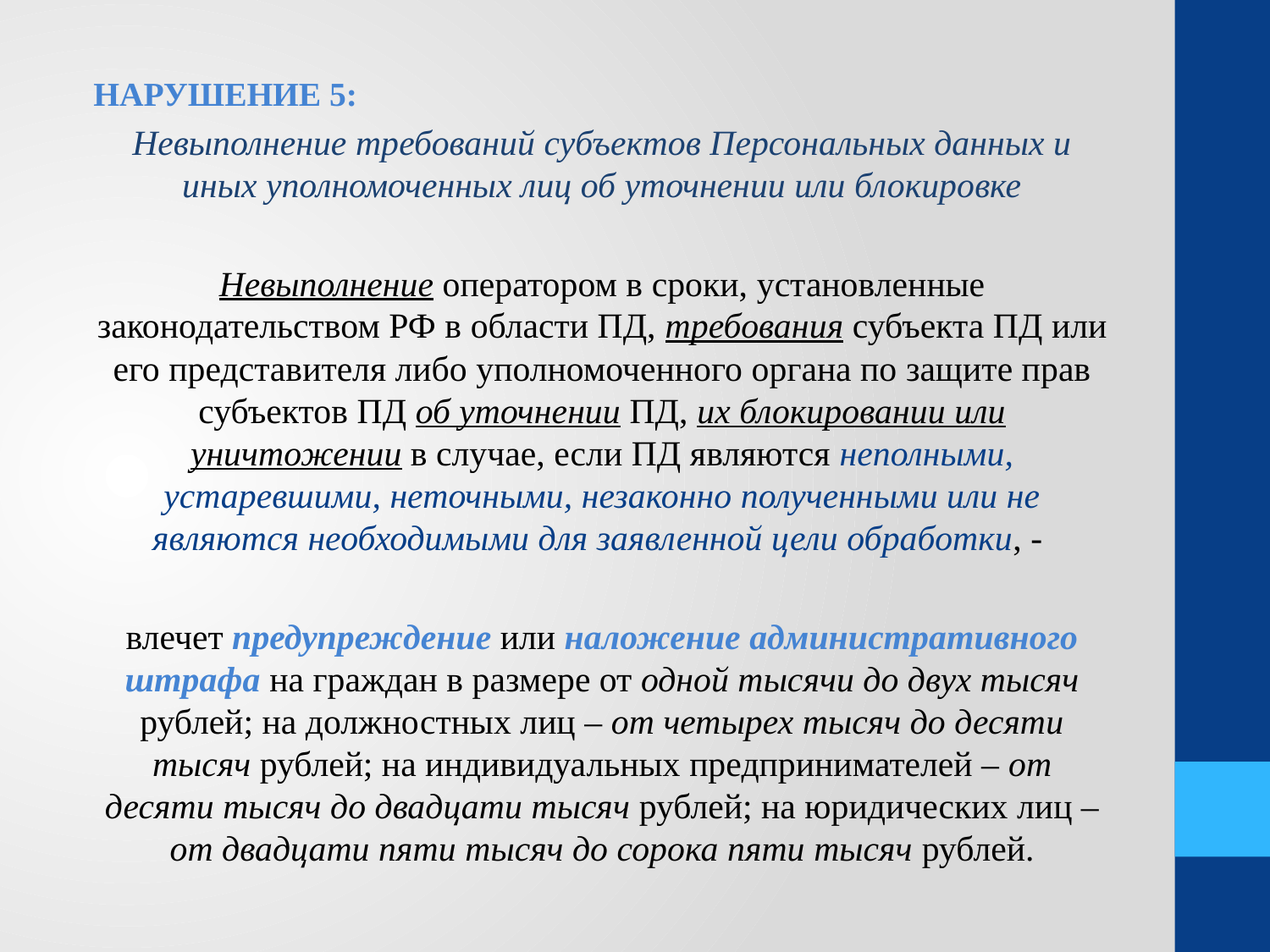

НАРУШЕНИЕ 5:
Невыполнение требований субъектов Персональных данных и иных уполномоченных лиц об уточнении или блокировке

Невыполнение оператором в сроки, установленные законодательством РФ в области ПД, требования субъекта ПД или его представителя либо уполномоченного органа по защите прав субъектов ПД об уточнении ПД, их блокировании или уничтожении в случае, если ПД являются неполными, устаревшими, неточными, незаконно полученными или не являются необходимыми для заявленной цели обработки, -

влечет предупреждение или наложение административного штрафа на граждан в размере от одной тысячи до двух тысяч рублей; на должностных лиц – от четырех тысяч до десяти тысяч рублей; на индивидуальных предпринимателей – от десяти тысяч до двадцати тысяч рублей; на юридических лиц – от двадцати пяти тысяч до сорока пяти тысяч рублей.